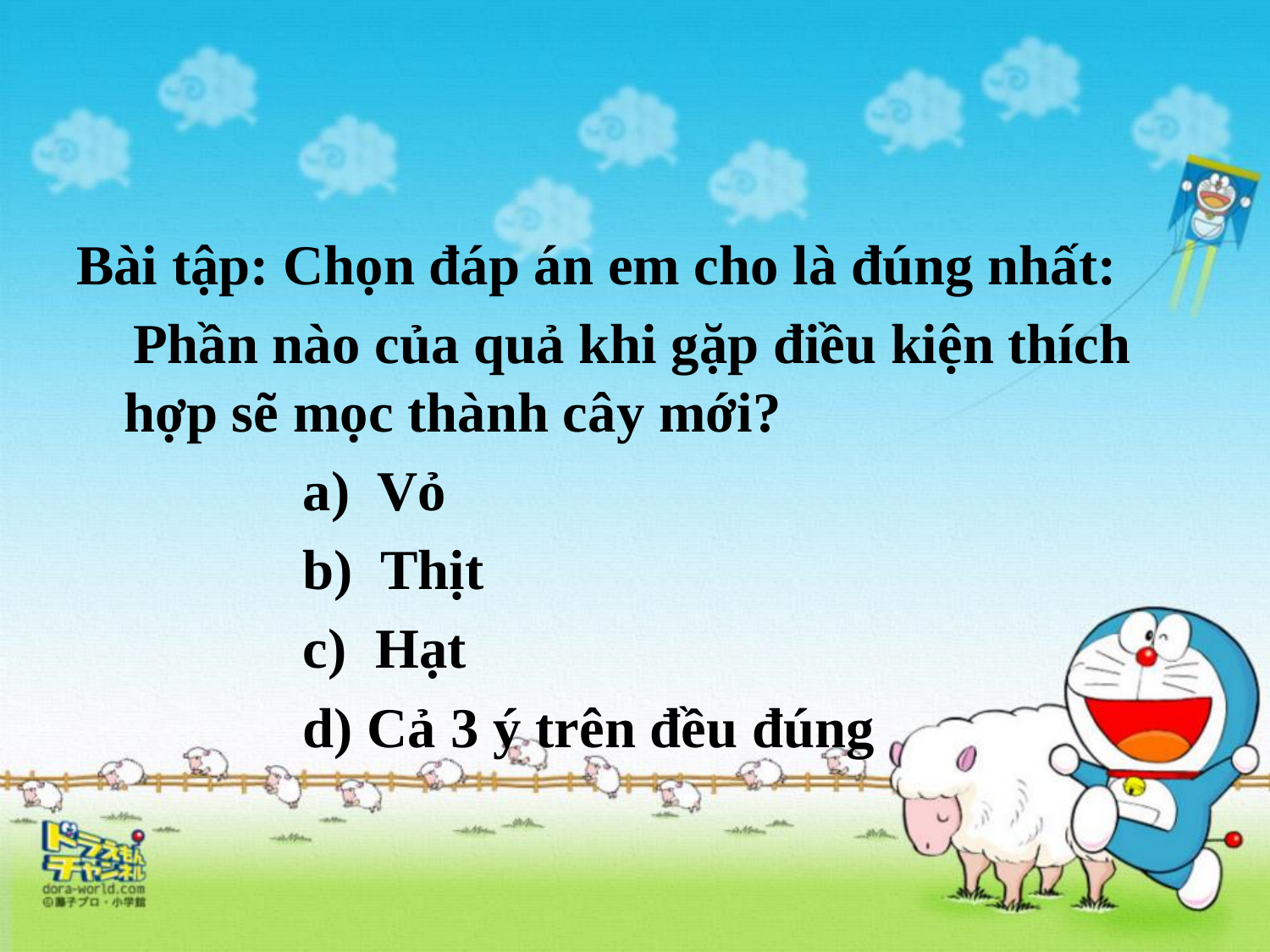

Bài tập: Chọn đáp án em cho là đúng nhất:
    Phần nào của quả khi gặp điều kiện thích hợp sẽ mọc thành cây mới?
                a)  Vỏ
                b)  Thịt
                c)  Hạt
                d) Cả 3 ý trên đều đúng